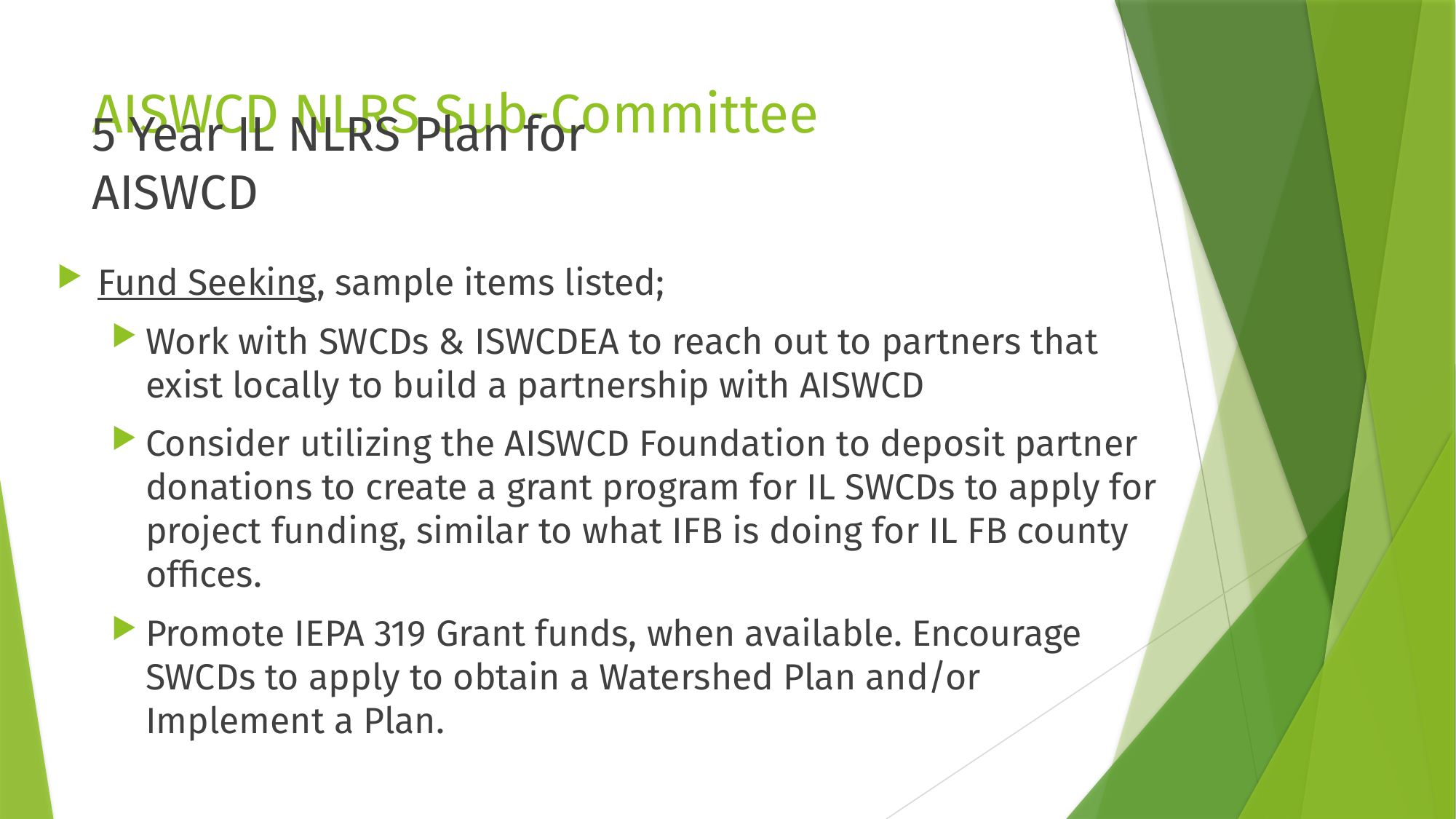

# AISWCD NLRS Sub-Committee
5 Year IL NLRS Plan for AISWCD
Fund Seeking, sample items listed;
Work with SWCDs & ISWCDEA to reach out to partners that exist locally to build a partnership with AISWCD
Consider utilizing the AISWCD Foundation to deposit partner donations to create a grant program for IL SWCDs to apply for project funding, similar to what IFB is doing for IL FB county offices.
Promote IEPA 319 Grant funds, when available. Encourage SWCDs to apply to obtain a Watershed Plan and/or Implement a Plan.